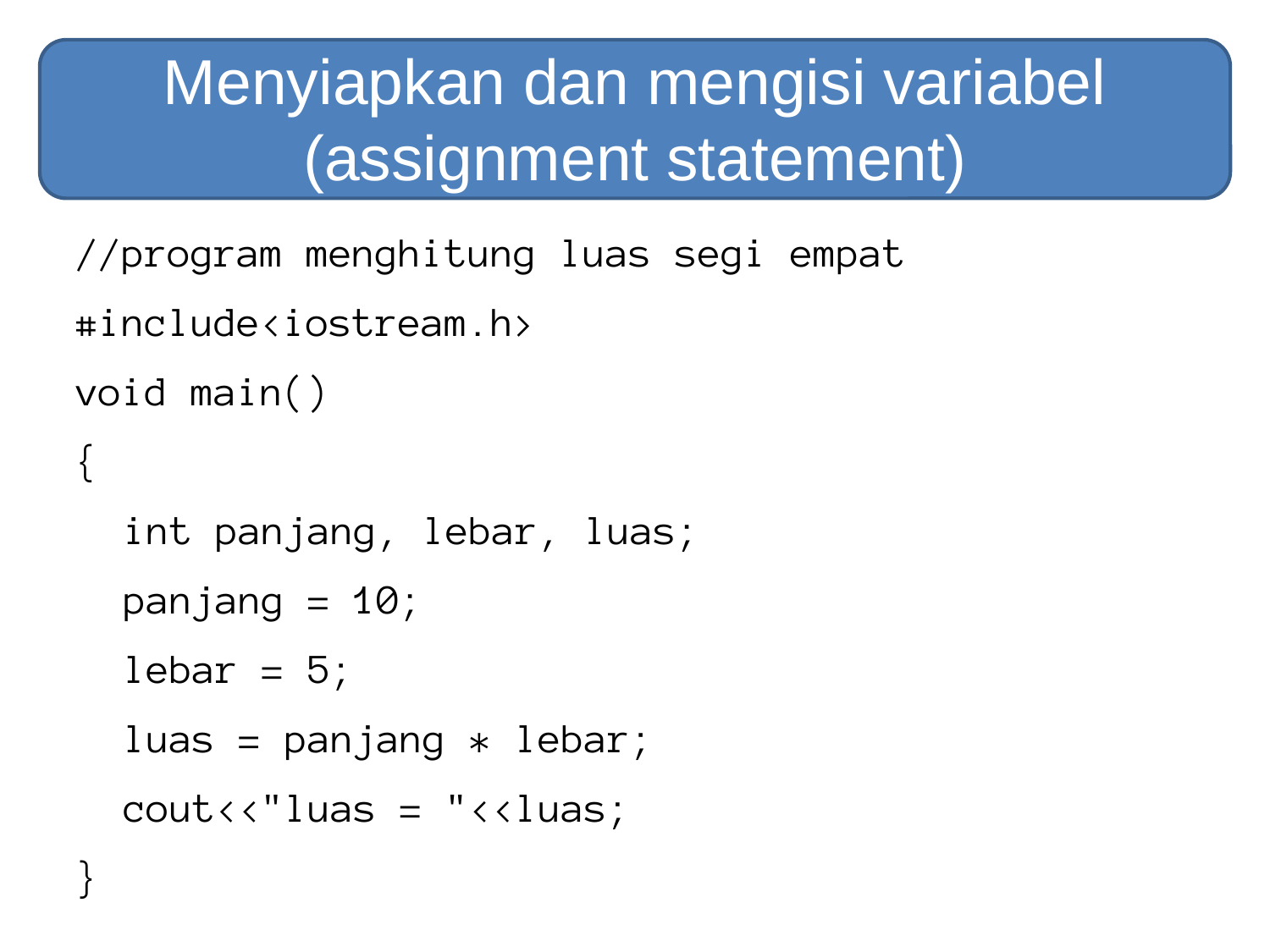

# Menyiapkan dan mengisi variabel (assignment statement)
//program menghitung luas segi empat
#include<iostream.h>
void main()
{
	int panjang, lebar, luas;
	panjang = 10;
	lebar = 5;
	luas = panjang * lebar;
	cout<<"luas = "<<luas;
}